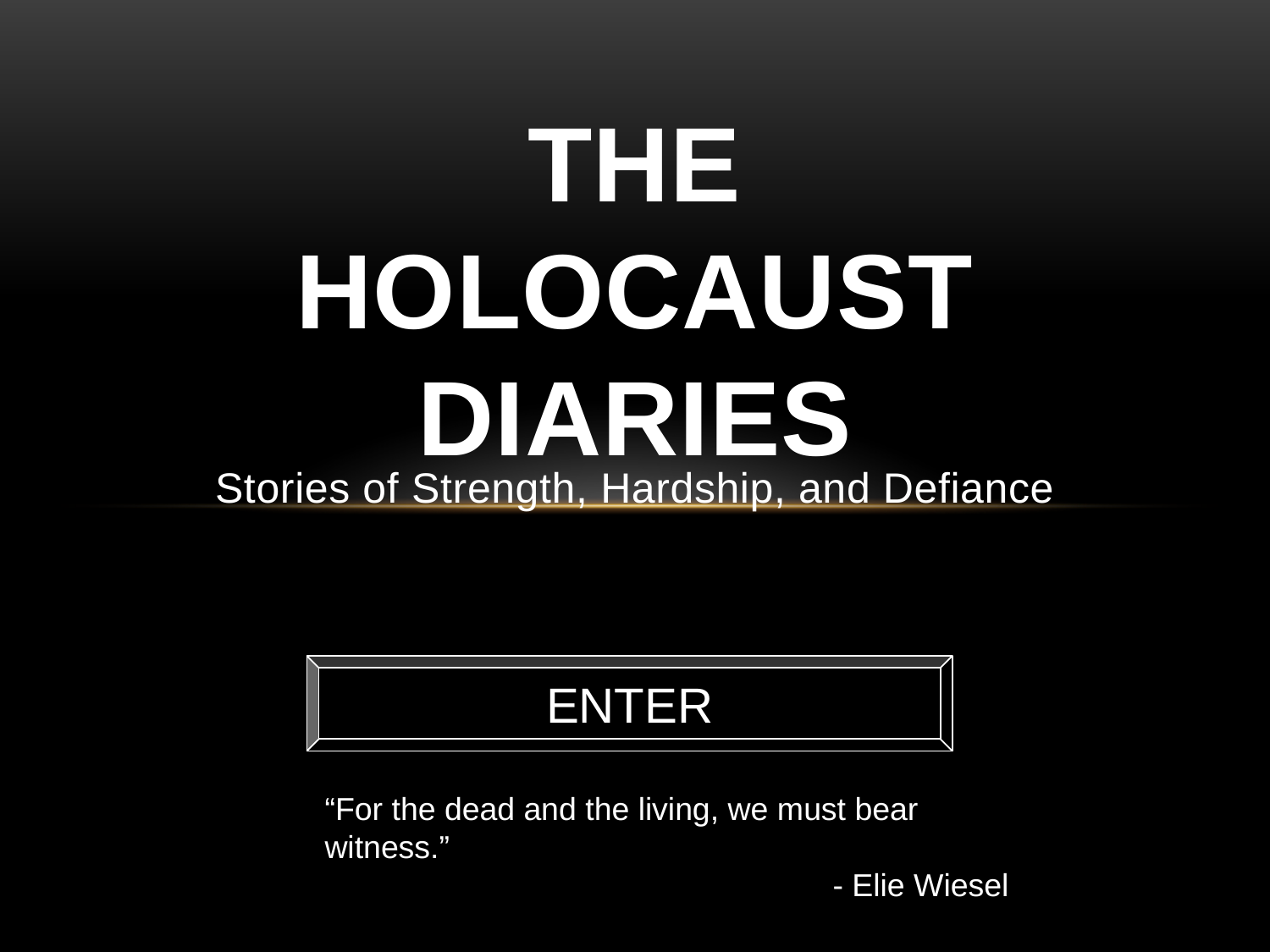

# The Holocaust Diaries
Stories of Strength, Hardship, and Defiance
ENTER
“For the dead and the living, we must bear witness.”
				- Elie Wiesel